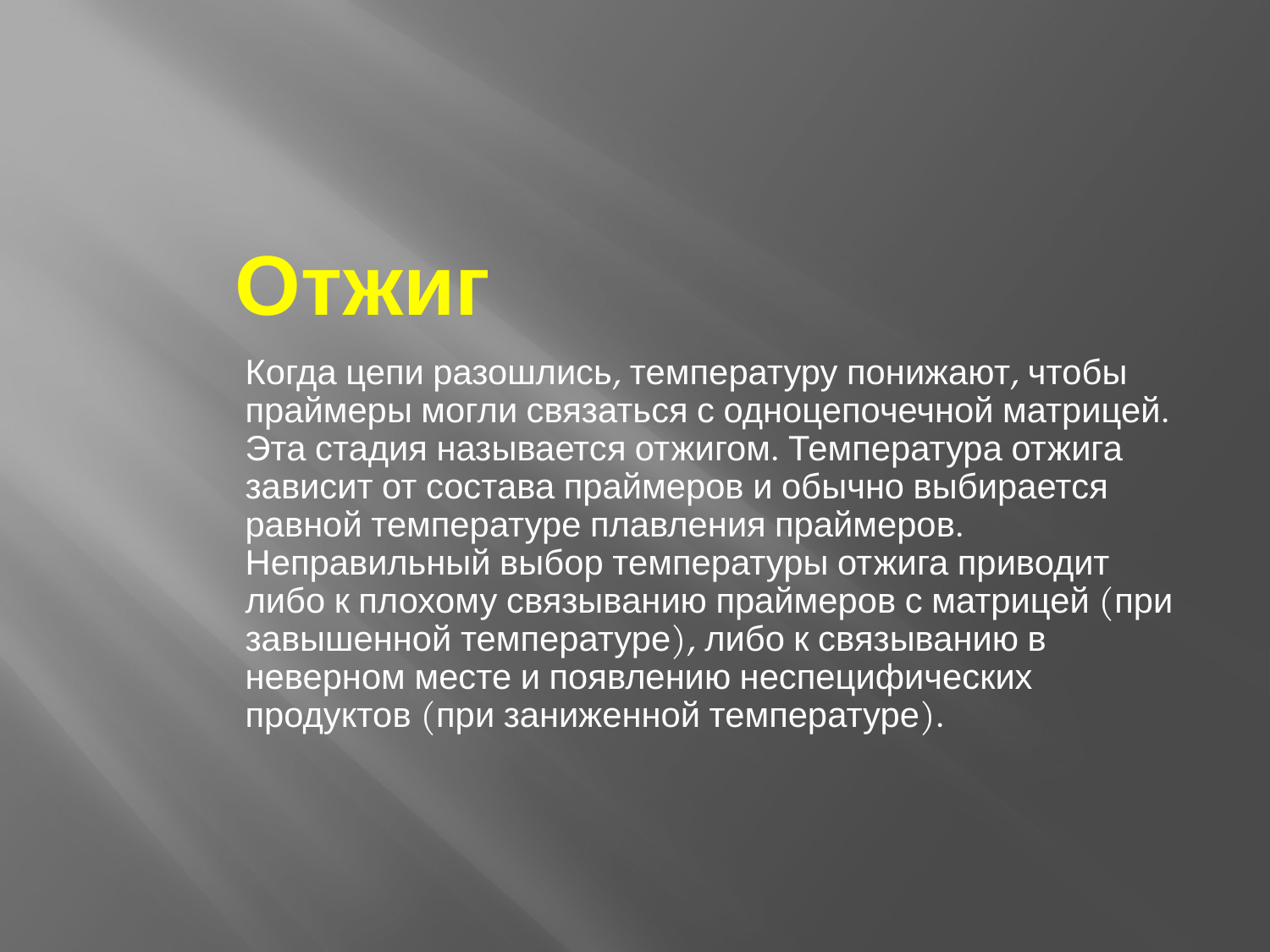

Отжиг
Когда цепи разошлись, температуру понижают, чтобы праймеры могли связаться с одноцепочечной матрицей. Эта стадия называется отжигом. Температура отжига зависит от состава праймеров и обычно выбирается равной температуре плавления праймеров. Неправильный выбор температуры отжига приводит либо к плохому связыванию праймеров с матрицей (при завышенной температуре), либо к связыванию в неверном месте и появлению неспецифических продуктов (при заниженной температуре).